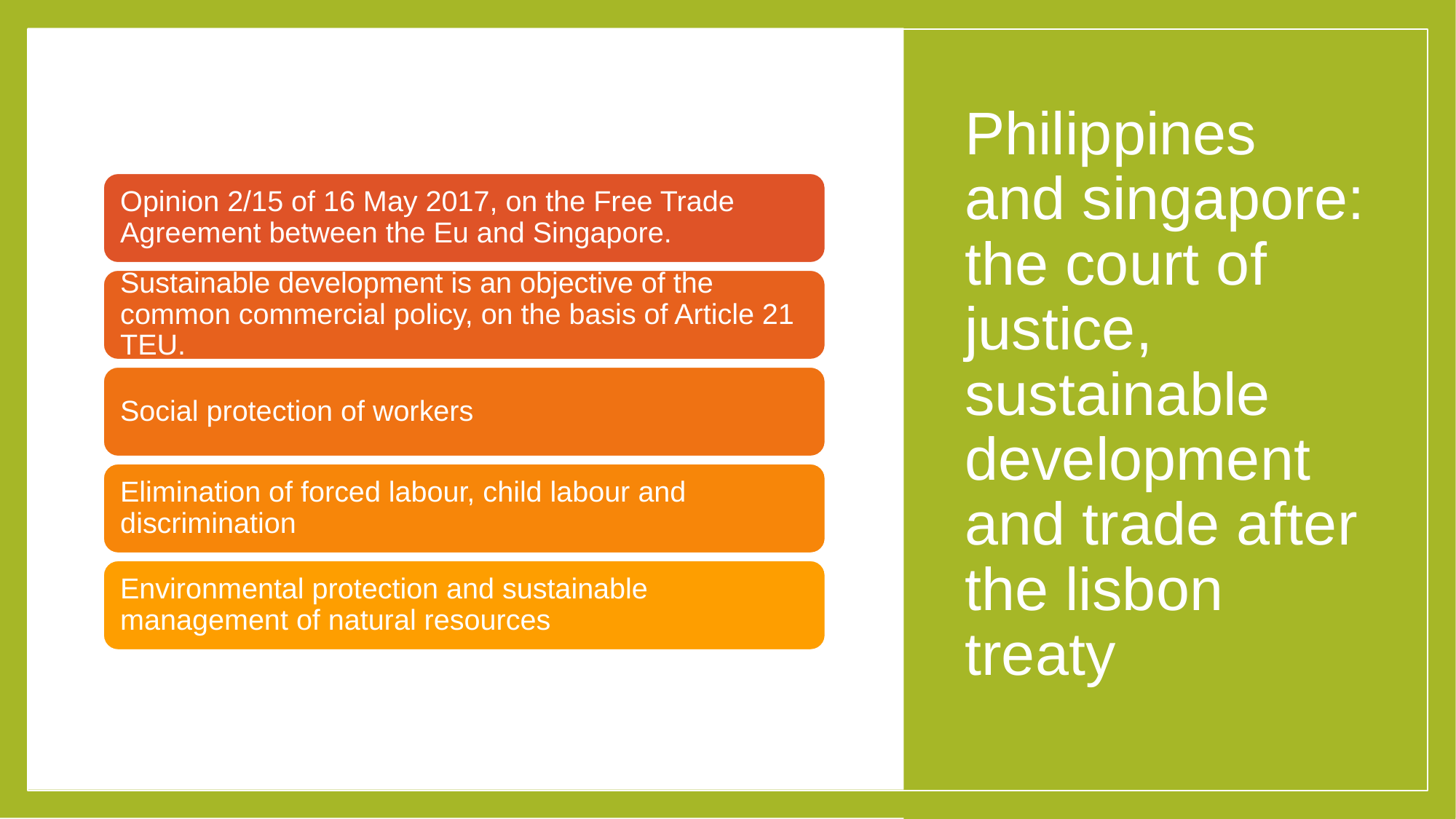

# Philippines and singapore: the court of justice, sustainable development and trade after the lisbon treaty
Opinion 2/15 of 16 May 2017, on the Free Trade Agreement between the Eu and Singapore.
Sustainable development is an objective of the common commercial policy, on the basis of Article 21 TEU.
Social protection of workers
Elimination of forced labour, child labour and discrimination
Environmental protection and sustainable management of natural resources